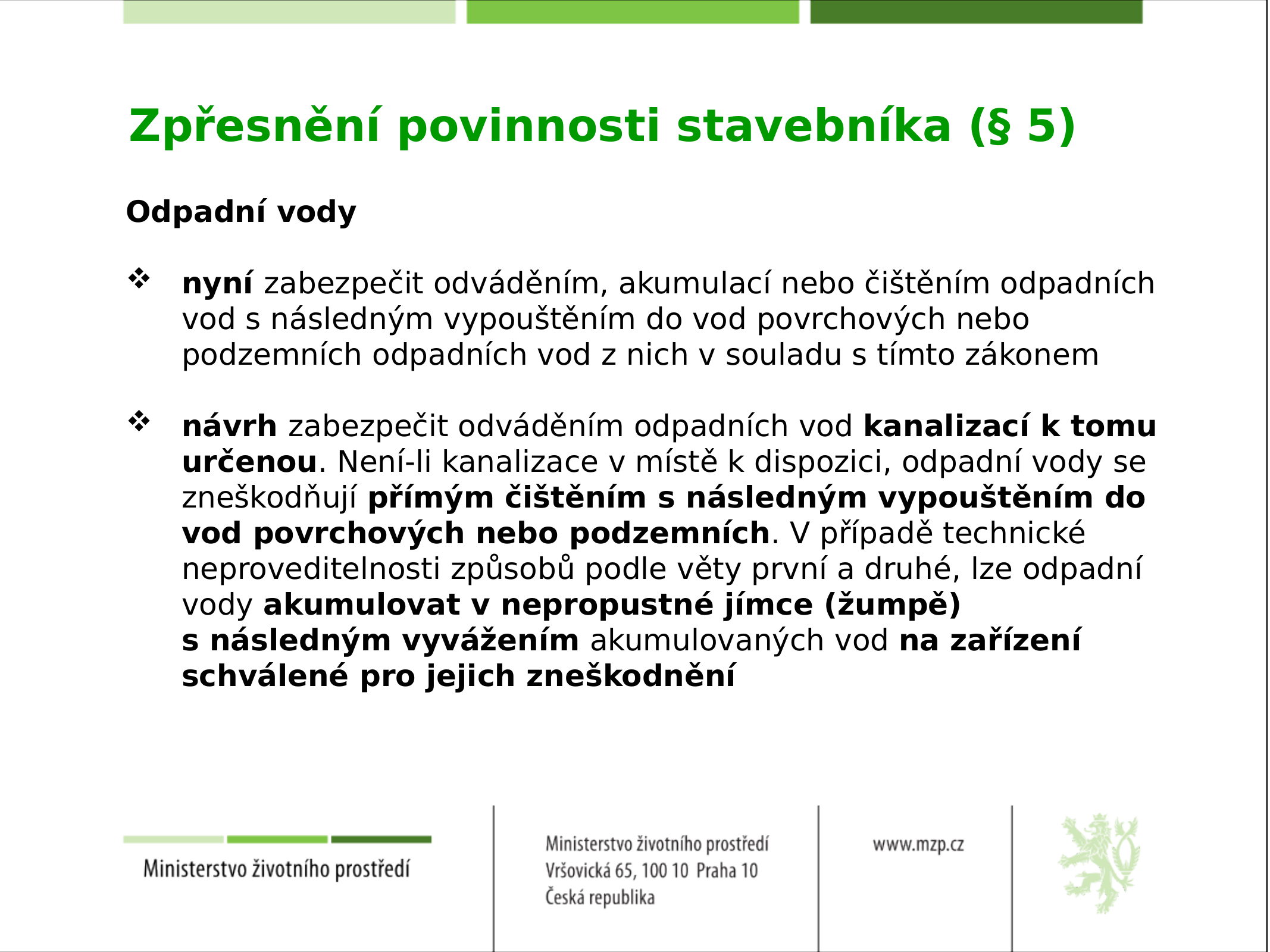

# Zpřesnění povinnosti stavebníka (§ 5)
Odpadní vody

nyní zabezpečit odváděním, akumulací nebo čištěním odpadních vod s následným vypouštěním do vod povrchových nebo podzemních odpadních vod z nich v souladu s tímto zákonem

návrh zabezpečit odváděním odpadních vod kanalizací k tomu určenou. Není-li kanalizace v místě k dispozici, odpadní vody se zneškodňují přímým čištěním s následným vypouštěním do vod povrchových nebo podzemních. V případě technické neproveditelnosti způsobů podle věty první a druhé, lze odpadní vody akumulovat v nepropustné jímce (žumpě)                    s následným vyvážením akumulovaných vod na zařízení schválené pro jejich zneškodnění